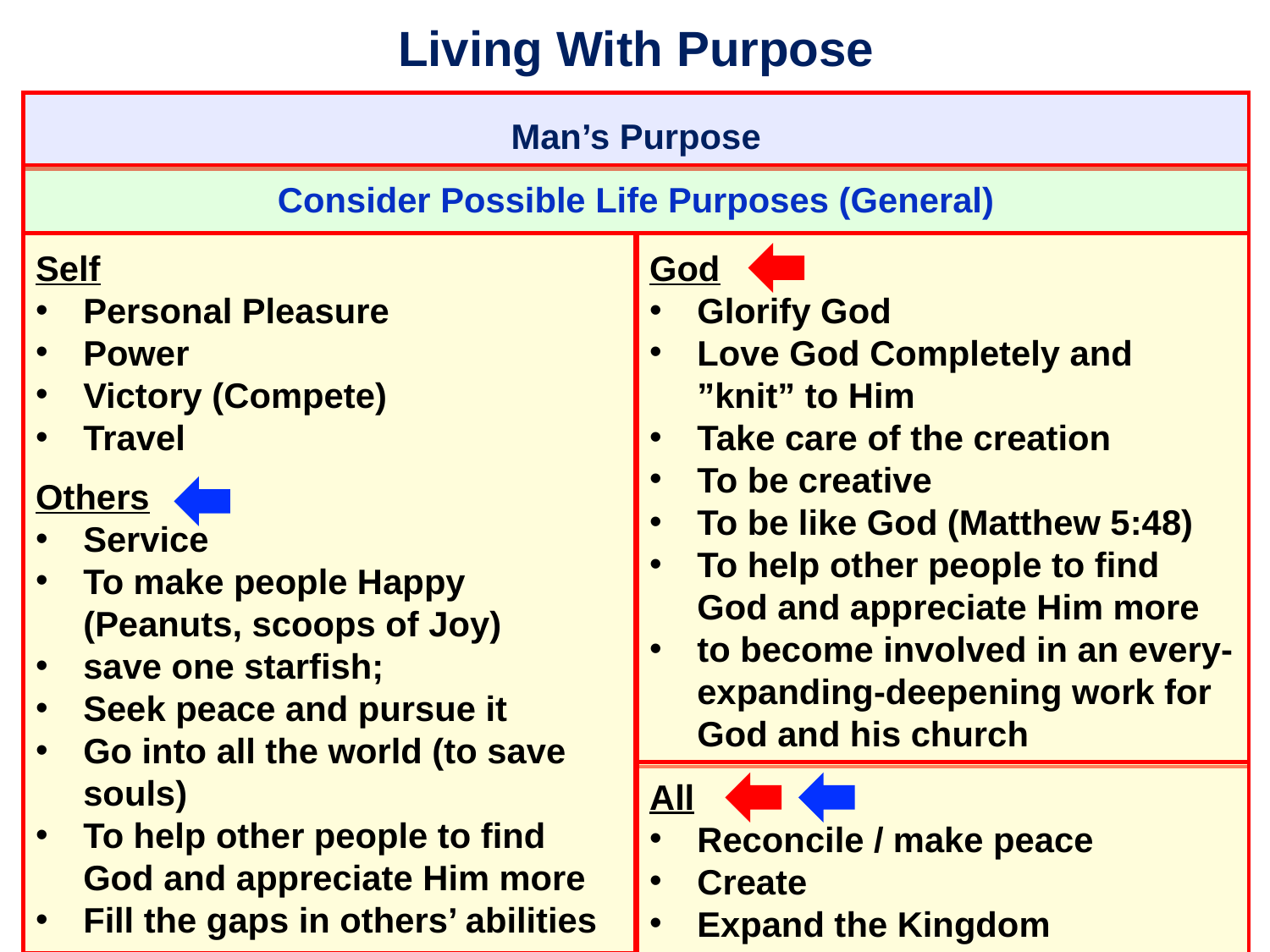

# Living With Purpose
Man’s Purpose
Consider Possible Life Purposes (General)
Self
Personal Pleasure
Power
Victory (Compete)
Travel

Others
Service
To make people Happy (Peanuts, scoops of Joy)
save one starfish;
Seek peace and pursue it
Go into all the world (to save souls)
To help other people to find God and appreciate Him more
Fill the gaps in others’ abilities
God
Glorify God
Love God Completely and ”knit” to Him
Take care of the creation
To be creative
To be like God (Matthew 5:48)
To help other people to find God and appreciate Him more
to become involved in an every-expanding-deepening work for God and his church

All
Reconcile / make peace
Create
Expand the Kingdom